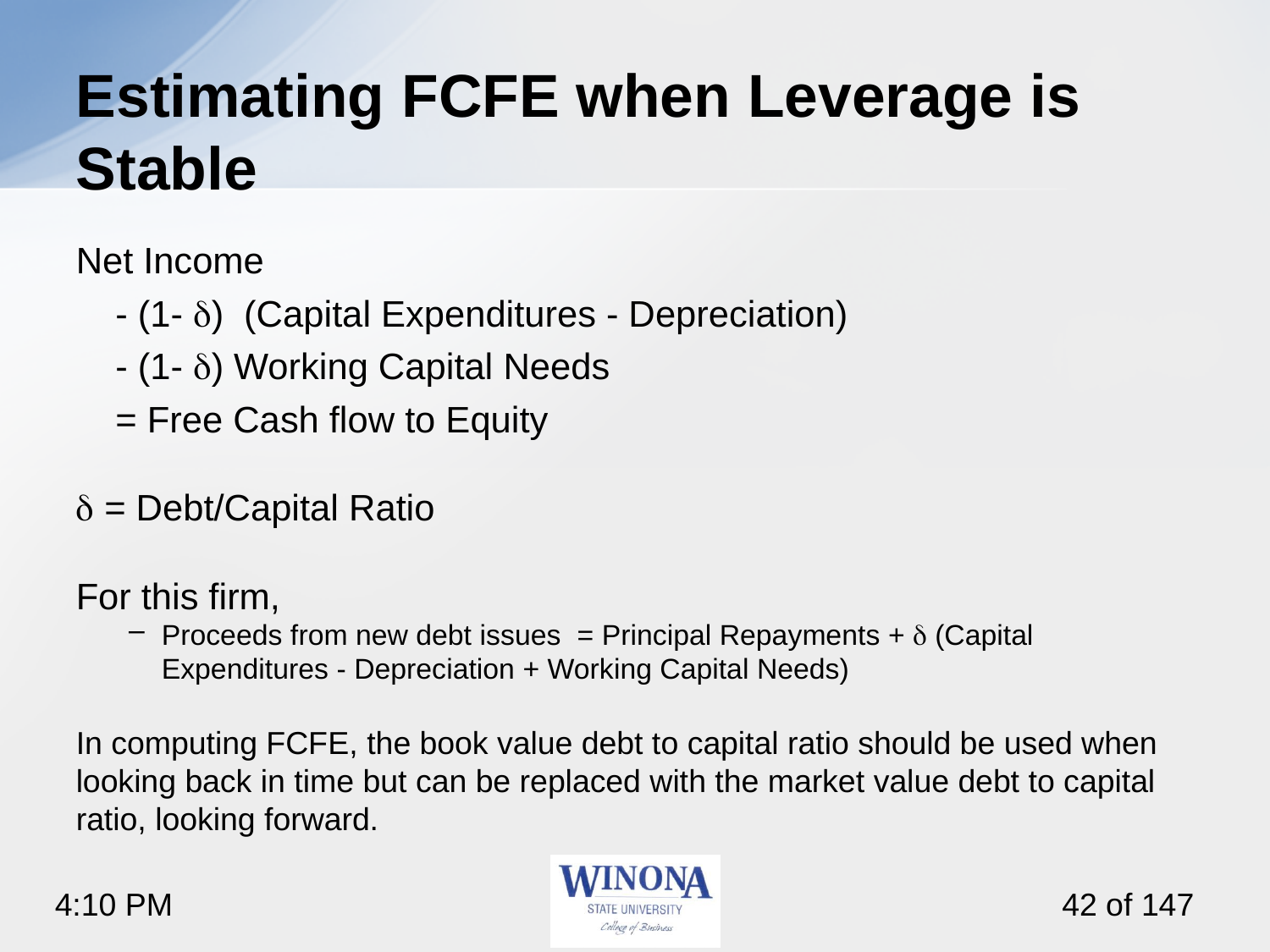

# Estimating FCFE when Leverage is Stable
Net Income
	- (1- δ)  (Capital Expenditures - Depreciation)
	- (1- δ) Working Capital Needs
	= Free Cash flow to Equity

δ = Debt/Capital Ratio

For this firm,
Proceeds from new debt issues  = Principal Repayments + δ (Capital Expenditures - Depreciation + Working Capital Needs)

In computing FCFE, the book value debt to capital ratio should be used when looking back in time but can be replaced with the market value debt to capital ratio, looking forward.